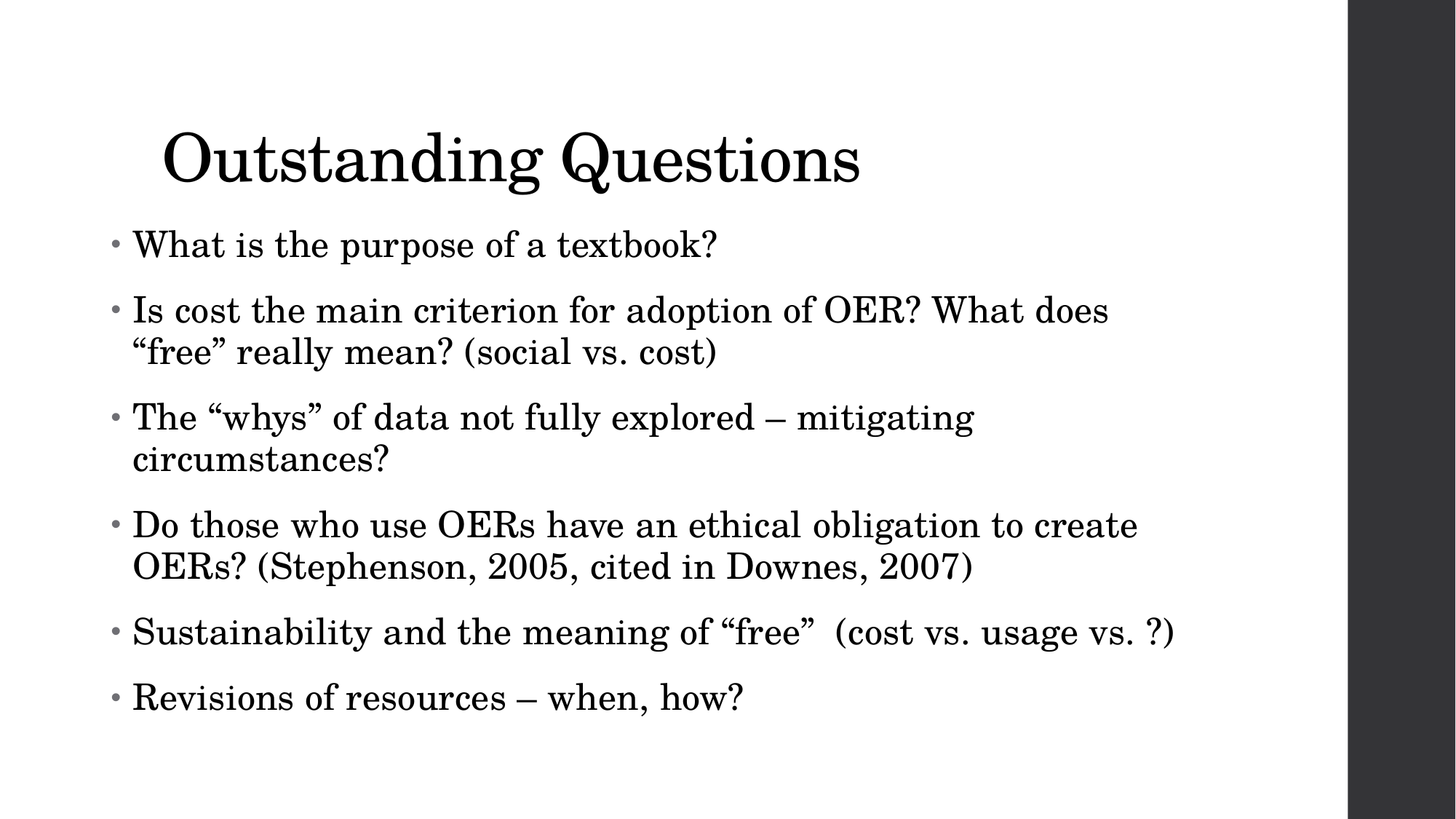

# Outstanding Questions
What is the purpose of a textbook?
Is cost the main criterion for adoption of OER? What does “free” really mean? (social vs. cost)
The “whys” of data not fully explored – mitigating circumstances?
Do those who use OERs have an ethical obligation to create OERs? (Stephenson, 2005, cited in Downes, 2007)
Sustainability and the meaning of “free”  (cost vs. usage vs. ?)
Revisions of resources – when, how?